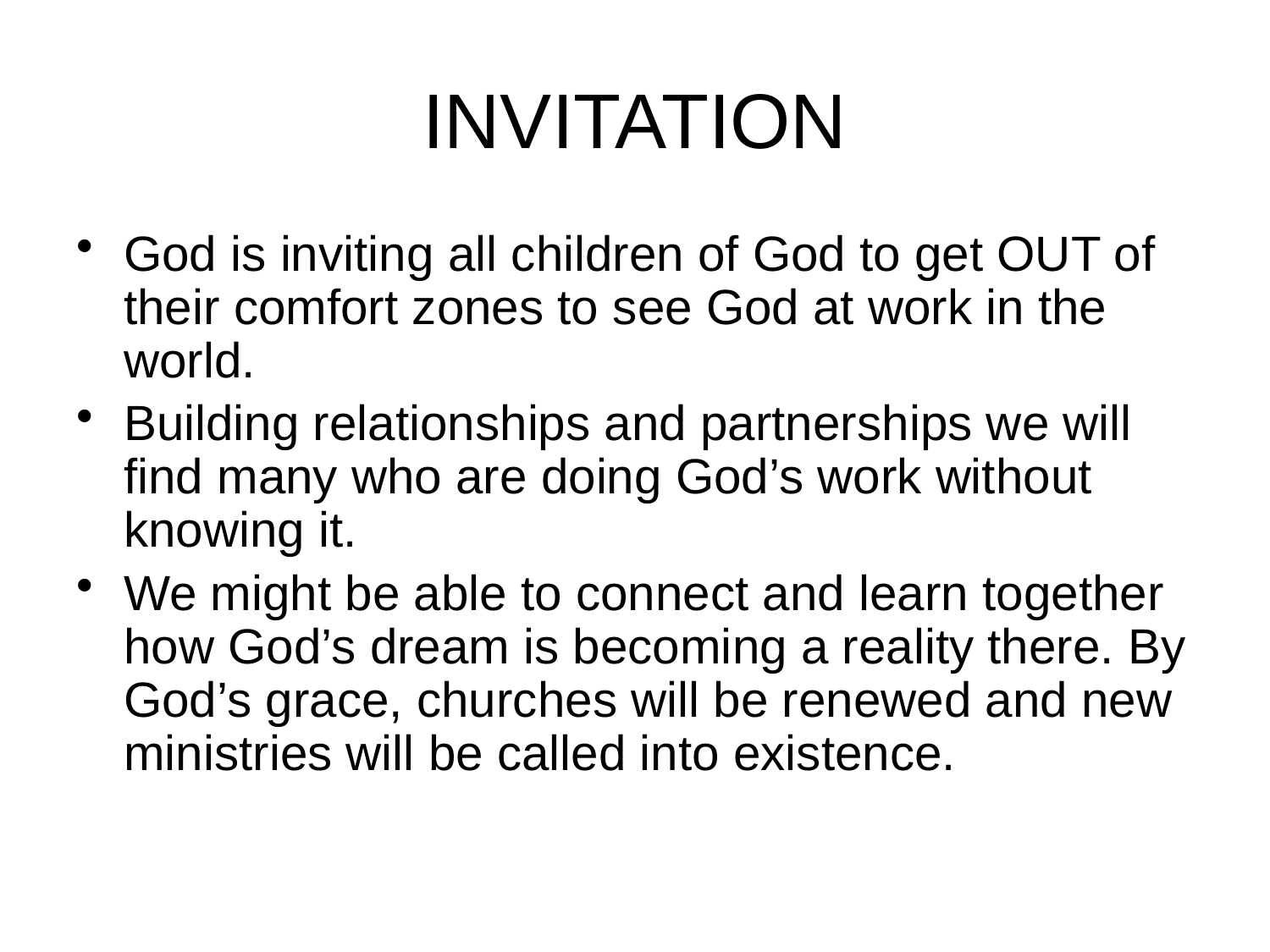

# INVITATION
God is inviting all children of God to get OUT of their comfort zones to see God at work in the world.
Building relationships and partnerships we will find many who are doing God’s work without knowing it.
We might be able to connect and learn together how God’s dream is becoming a reality there. By God’s grace, churches will be renewed and new ministries will be called into existence.